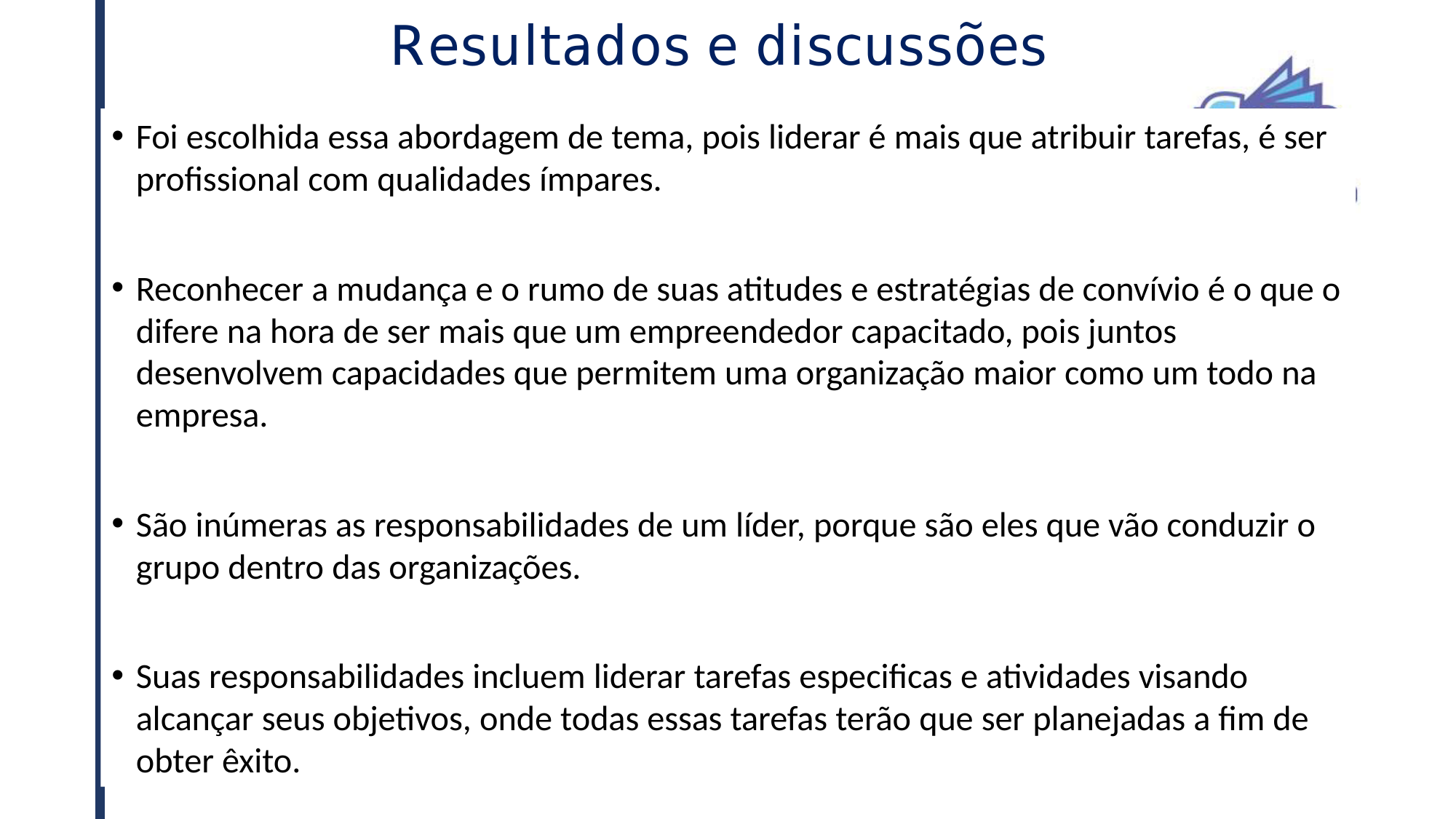

# Resultados e discussões
Foi escolhida essa abordagem de tema, pois liderar é mais que atribuir tarefas, é ser profissional com qualidades ímpares.

Reconhecer a mudança e o rumo de suas atitudes e estratégias de convívio é o que o difere na hora de ser mais que um empreendedor capacitado, pois juntos desenvolvem capacidades que permitem uma organização maior como um todo na empresa.

São inúmeras as responsabilidades de um líder, porque são eles que vão conduzir o grupo dentro das organizações.

Suas responsabilidades incluem liderar tarefas especificas e atividades visando alcançar seus objetivos, onde todas essas tarefas terão que ser planejadas a fim de obter êxito.